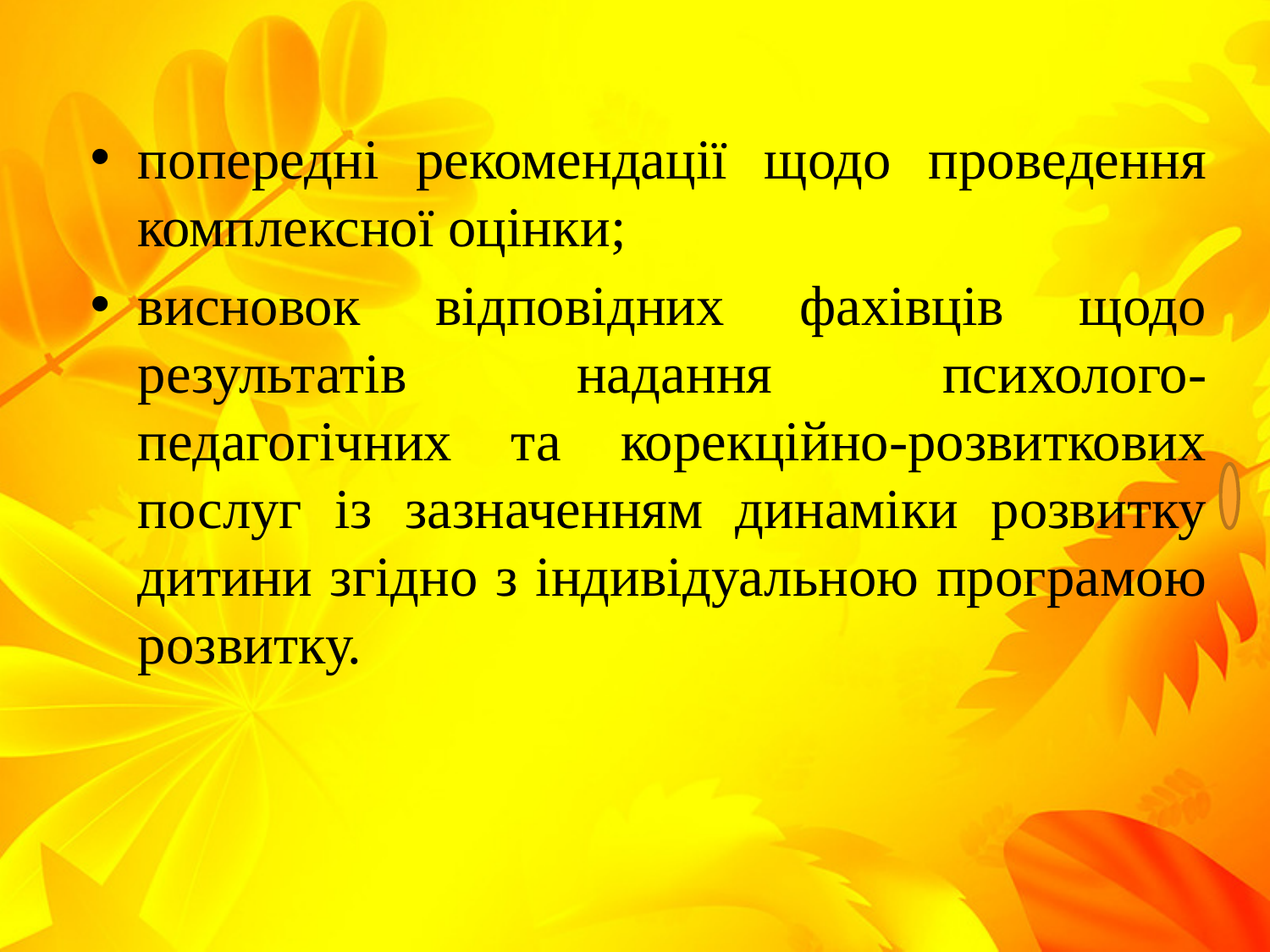

попередні рекомендації щодо проведення комплексної оцінки;
висновок відповідних фахівців щодо результатів надання психолого-педагогічних та корекційно-розвиткових послуг із зазначенням динаміки розвитку дитини згідно з індивідуальною програмою розвитку.